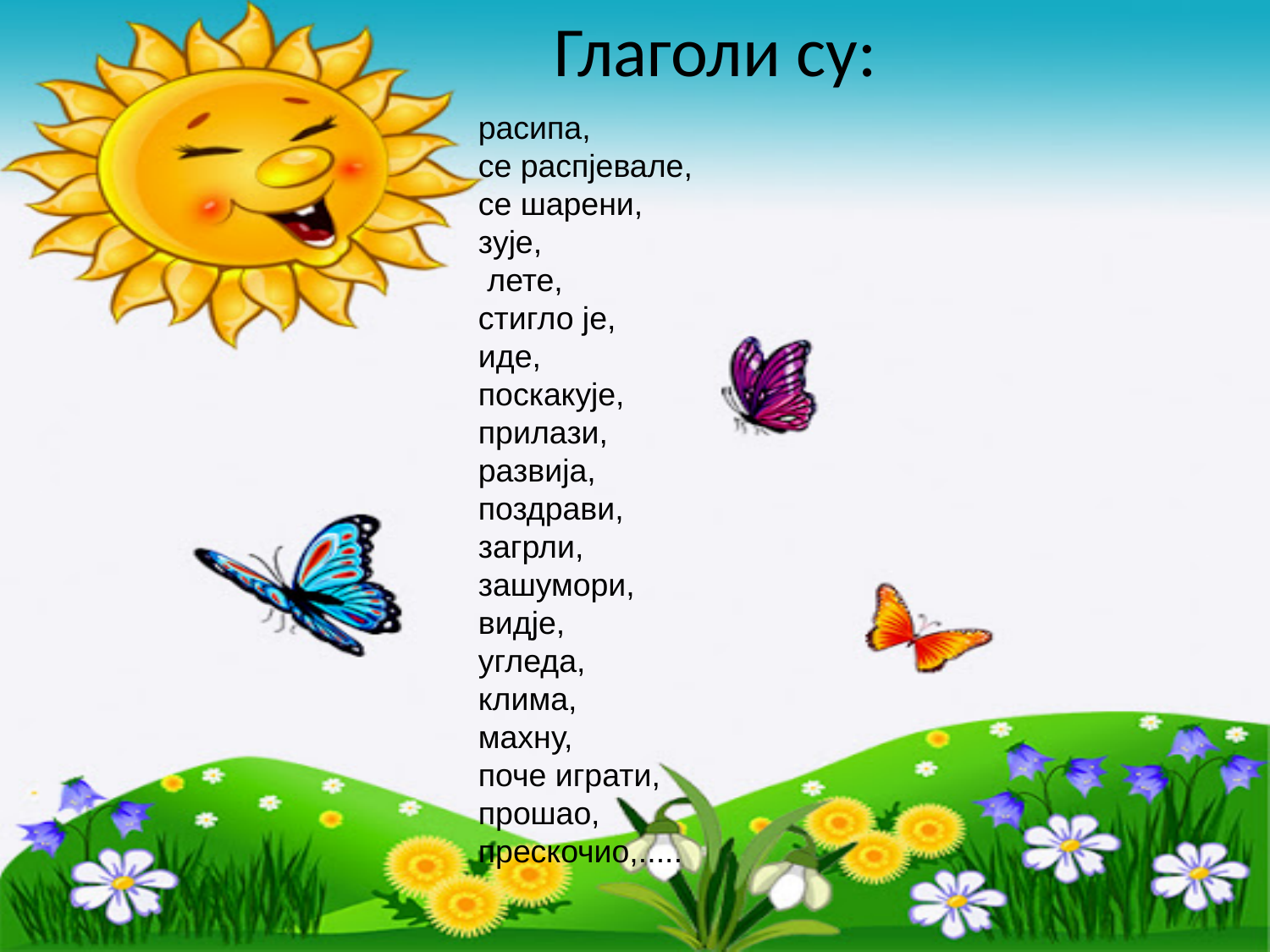

Глаголи су:
расипа,
се распјевале,
се шарени,
зује,
 лете,
стигло је,
иде,
поскакује,
прилази,
развија,
поздрави,
загрли,
зашумори,
видје,
угледа,
клима,
махну,
поче играти,
прошао,
прескочио,.....